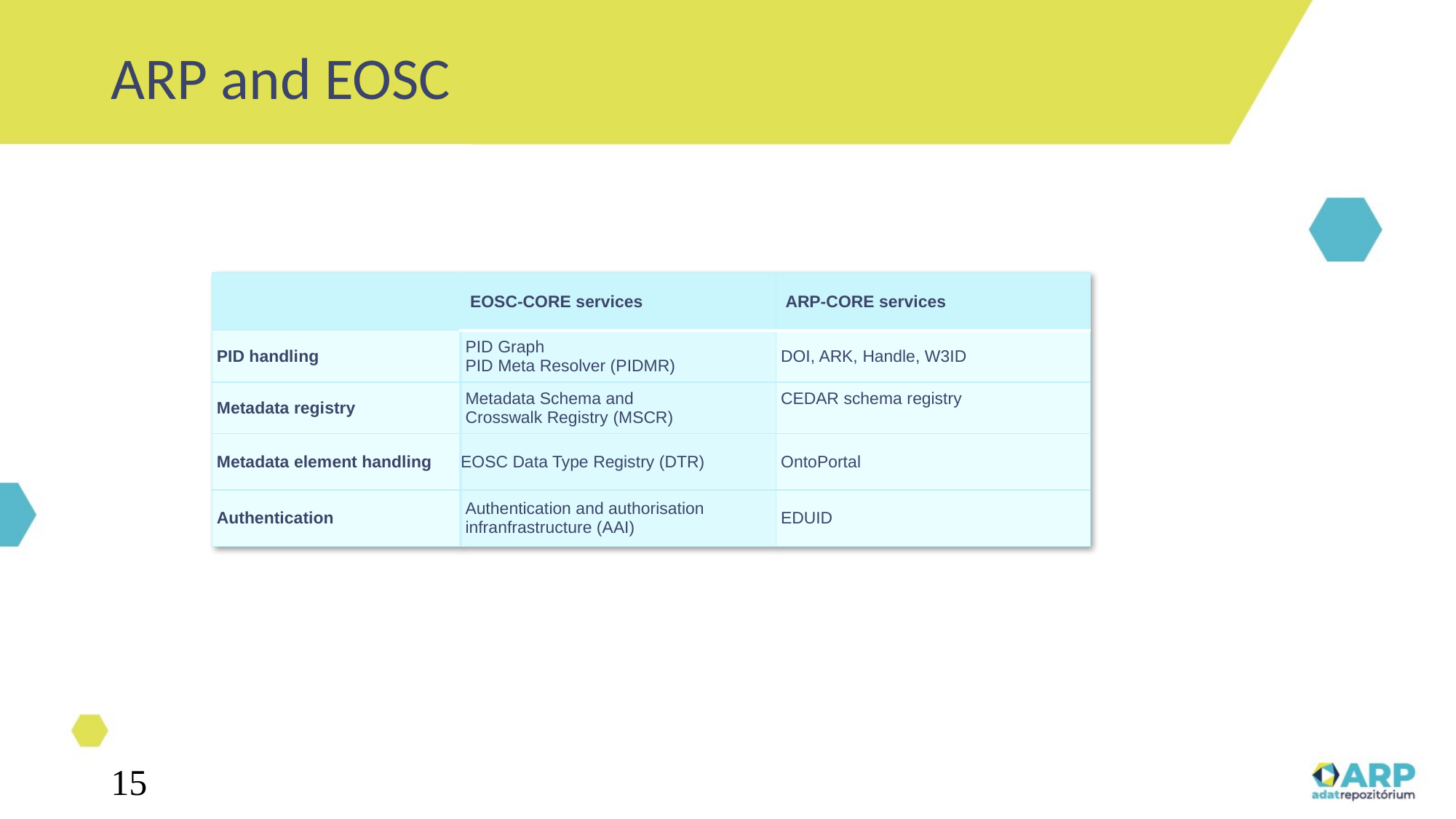

ARP and EOSC
|  | EOSC-CORE services | ARP-CORE services |
| --- | --- | --- |
| PID handling | PID Graph PID Meta Resolver (PIDMR) | DOI, ARK, Handle, W3ID |
| Metadata registry | Metadata Schema and Crosswalk Registry (MSCR) | CEDAR schema registry |
| Metadata element handling | EOSC Data Type Registry (DTR) | OntoPortal |
| Authentication | Authentication and authorisation infranfrastructure (AAI) | EDUID |
15